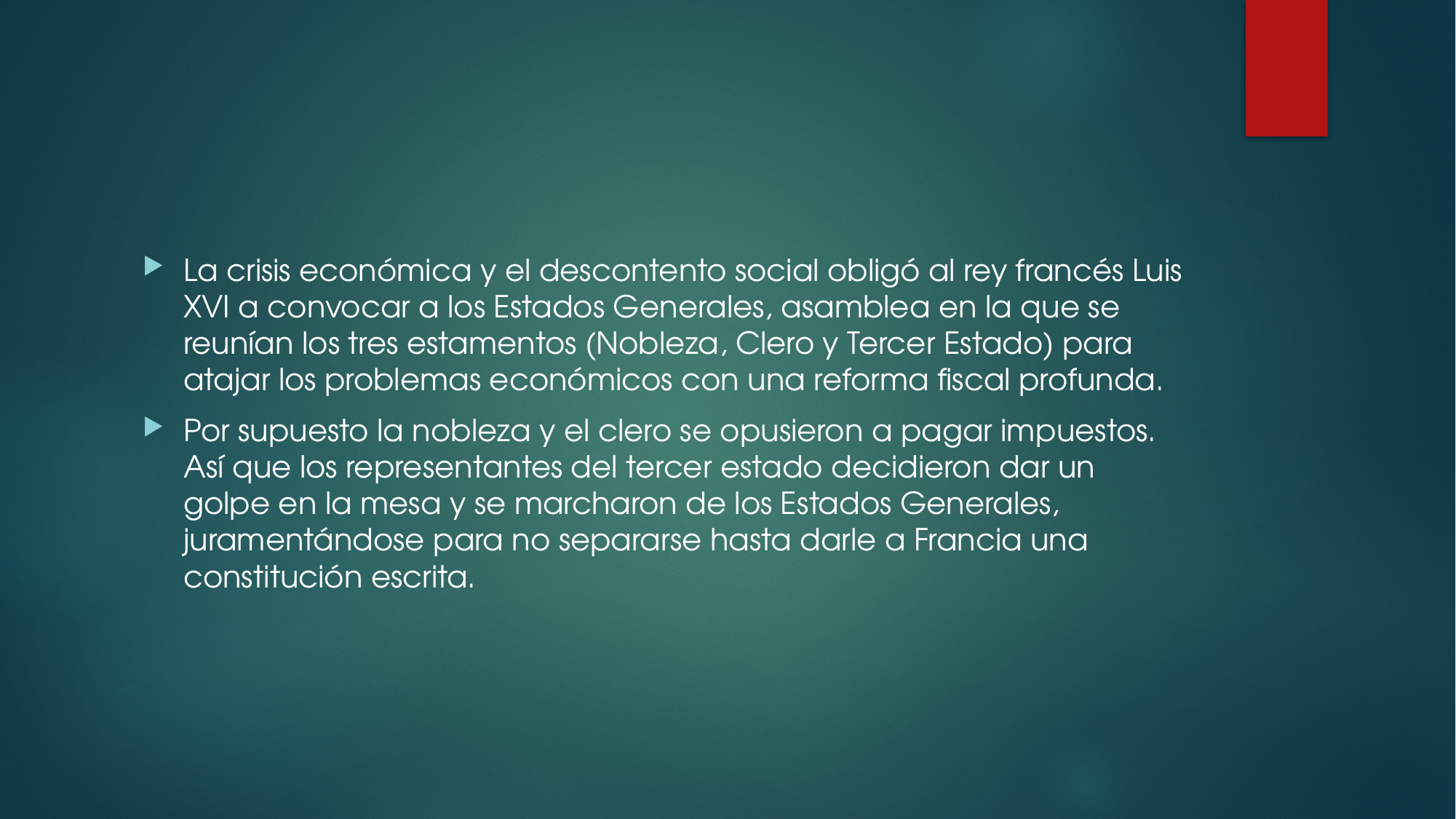

#
La crisis económica y el descontento social obligó al rey francés Luis XVI a convocar a los Estados Generales, asamblea en la que se reunían los tres estamentos (Nobleza, Clero y Tercer Estado) para atajar los problemas económicos con una reforma fiscal profunda.
Por supuesto la nobleza y el clero se opusieron a pagar impuestos. Así que los representantes del tercer estado decidieron dar un golpe en la mesa y se marcharon de los Estados Generales, juramentándose para no separarse hasta darle a Francia una constitución escrita.